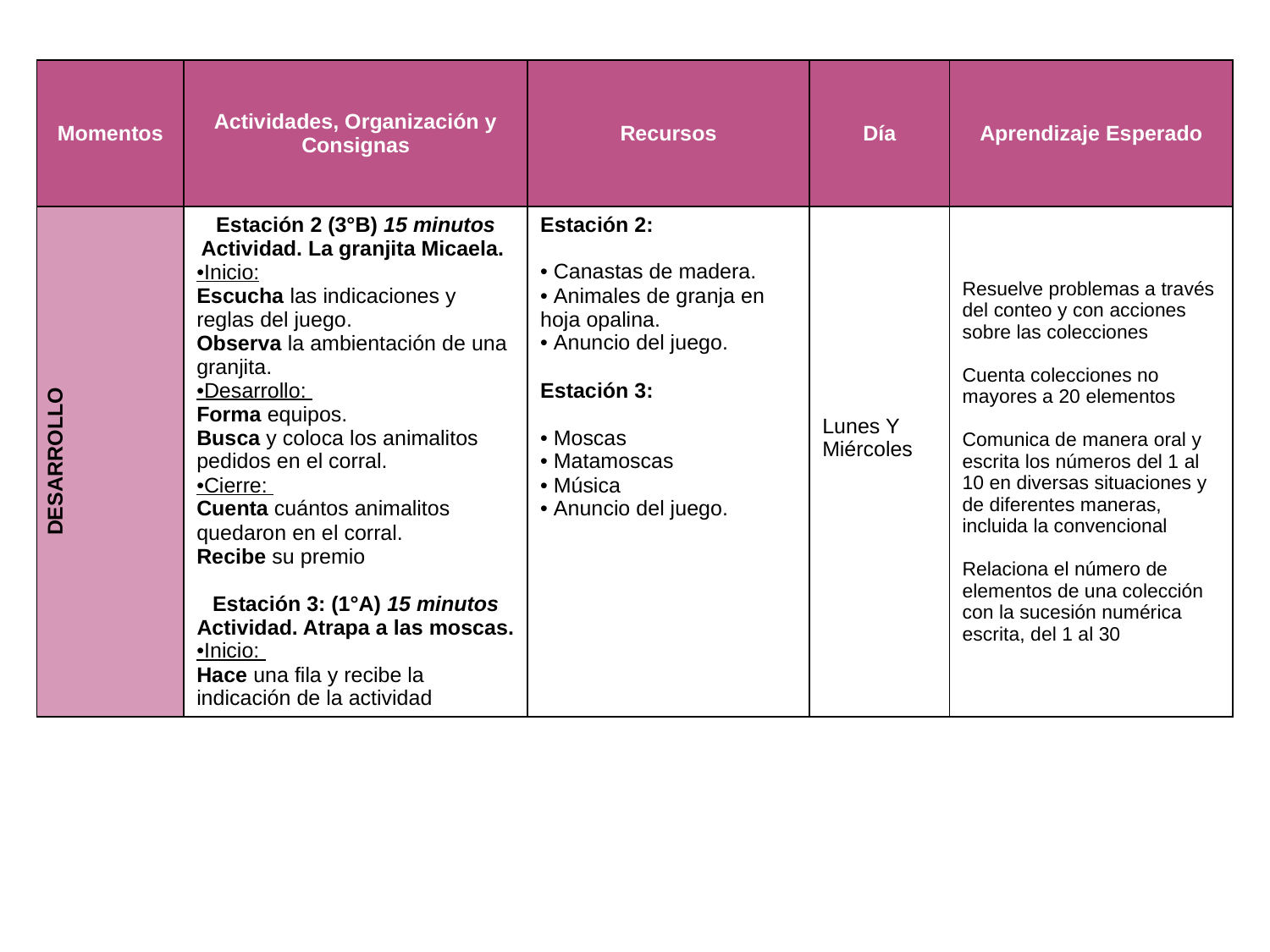

| Momentos | Actividades, Organización y Consignas | Recursos | Día | Aprendizaje Esperado |
| --- | --- | --- | --- | --- |
| DESARROLLO | Estación 2 (3°B) 15 minutos Actividad. La granjita Micaela. •Inicio: Escucha las indicaciones y reglas del juego. Observa la ambientación de una granjita. •Desarrollo: Forma equipos. Busca y coloca los animalitos pedidos en el corral. •Cierre: Cuenta cuántos animalitos quedaron en el corral. Recibe su premio Estación 3: (1°A) 15 minutos Actividad. Atrapa a las moscas. •Inicio: Hace una fila y recibe la indicación de la actividad | Estación 2:   • Canastas de madera. • Animales de granja en hoja opalina. • Anuncio del juego.   Estación 3:   • Moscas • Matamoscas • Música • Anuncio del juego. | Lunes Y Miércoles | Resuelve problemas a través del conteo y con acciones sobre las colecciones   Cuenta colecciones no mayores a 20 elementos   Comunica de manera oral y escrita los números del 1 al 10 en diversas situaciones y de diferentes maneras, incluida la convencional   Relaciona el número de elementos de una colección con la sucesión numérica escrita, del 1 al 30 |